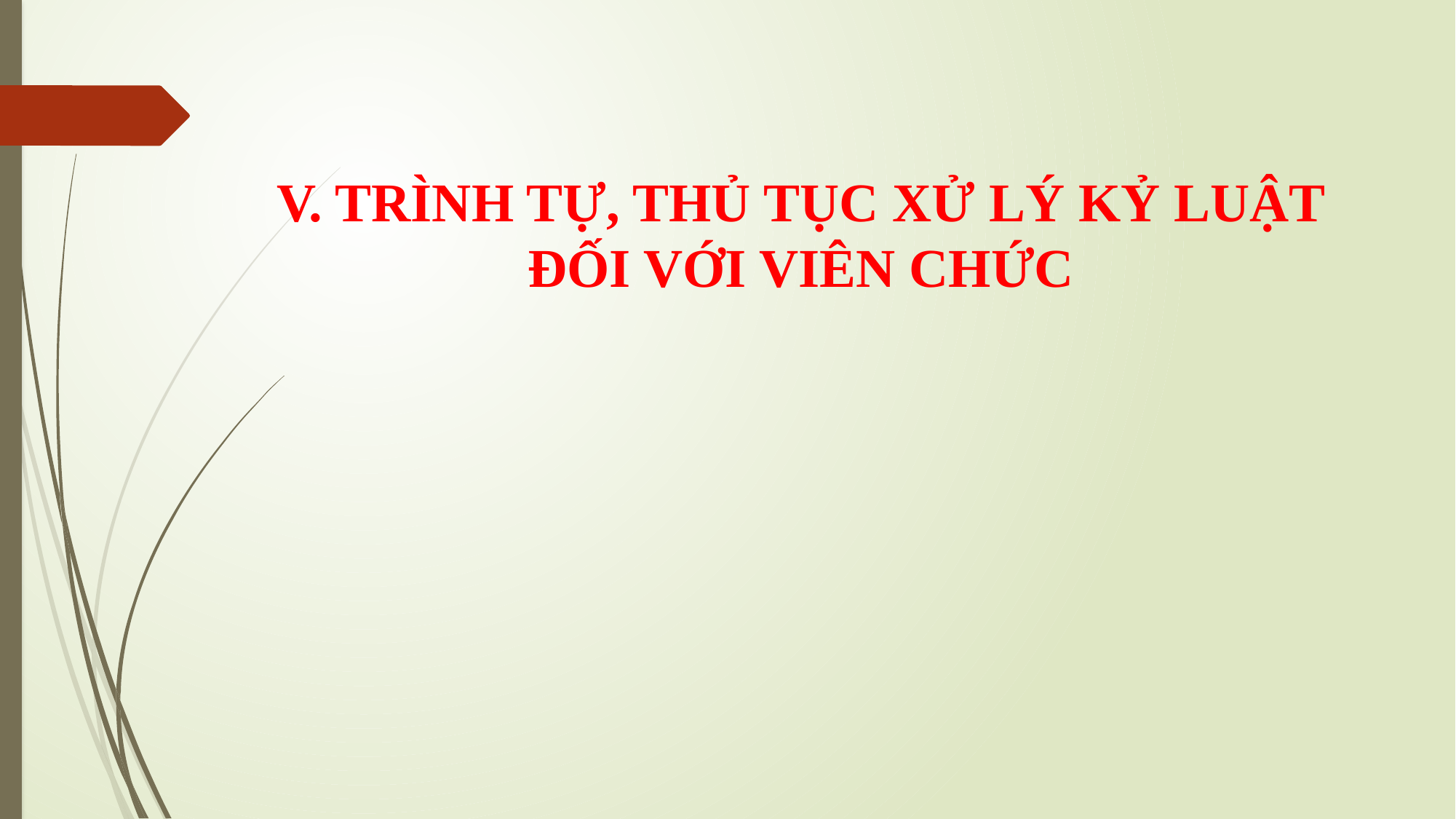

# V. TRÌNH TỰ, THỦ TỤC XỬ LÝ KỶ LUẬT ĐỐI VỚI VIÊN CHỨC